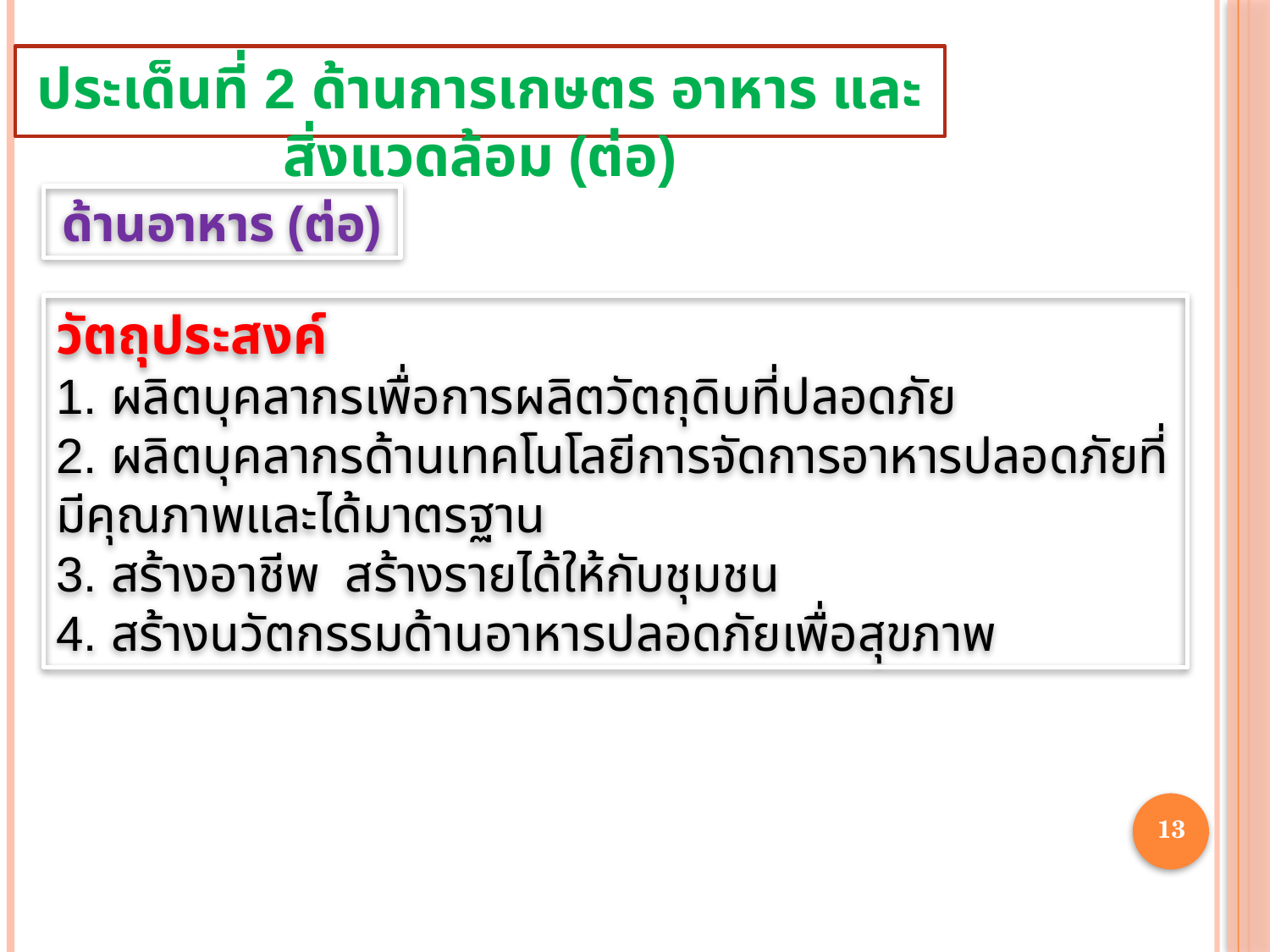

ประเด็นที่ 2 ด้านการเกษตร อาหาร และสิ่งแวดล้อม (ต่อ)
ด้านอาหาร (ต่อ)
วัตถุประสงค์
1. ผลิตบุคลากรเพื่อการผลิตวัตถุดิบที่ปลอดภัย
2. ผลิตบุคลากรด้านเทคโนโลยีการจัดการอาหารปลอดภัยที่มีคุณภาพและได้มาตรฐาน
3. สร้างอาชีพ  สร้างรายได้ให้กับชุมชน
4. สร้างนวัตกรรมด้านอาหารปลอดภัยเพื่อสุขภาพ
13